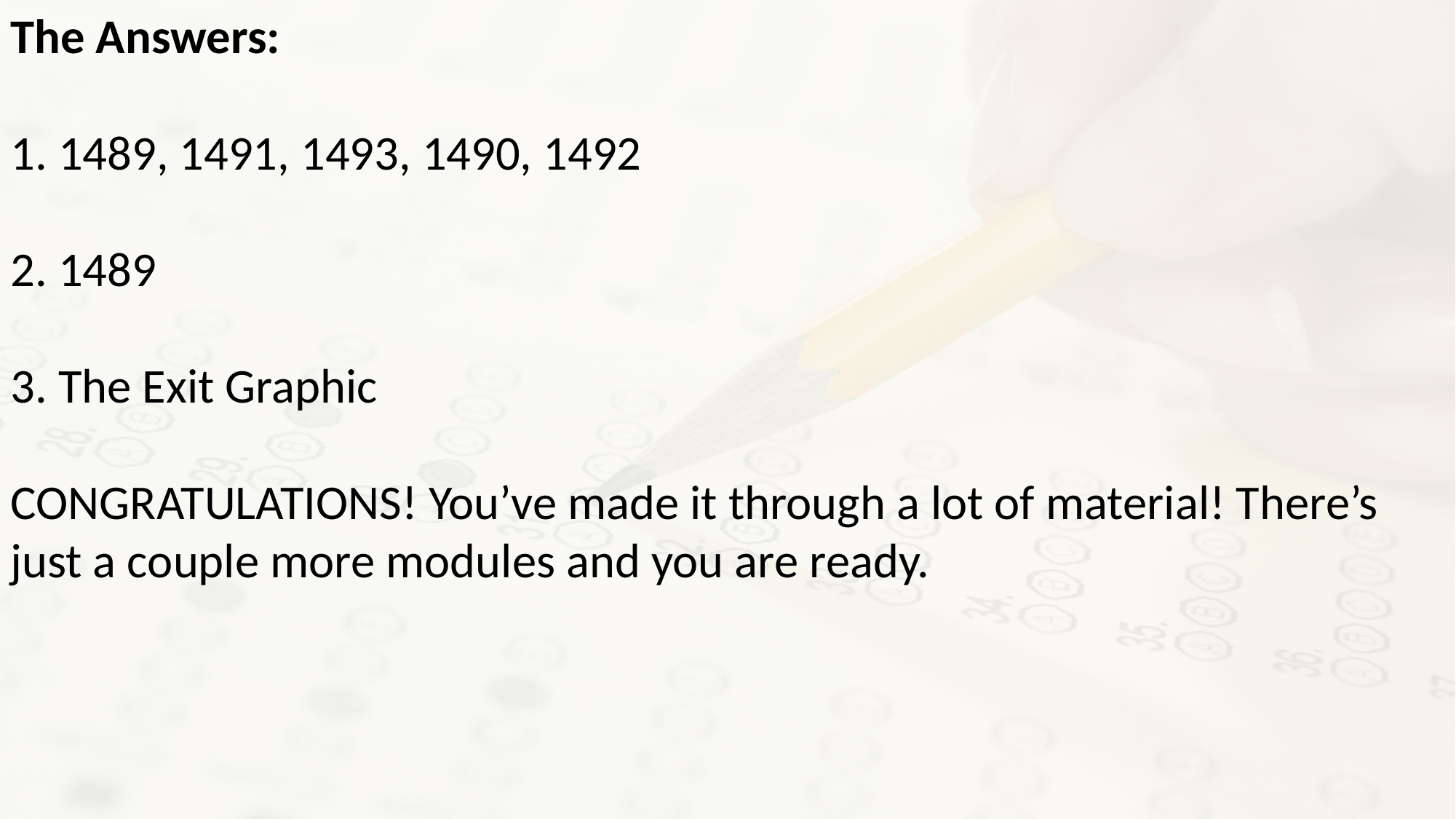

The Answers:

1. 1489, 1491, 1493, 1490, 1492

2. 1489

3. The Exit Graphic

CONGRATULATIONS! You’ve made it through a lot of material! There’s just a couple more modules and you are ready.